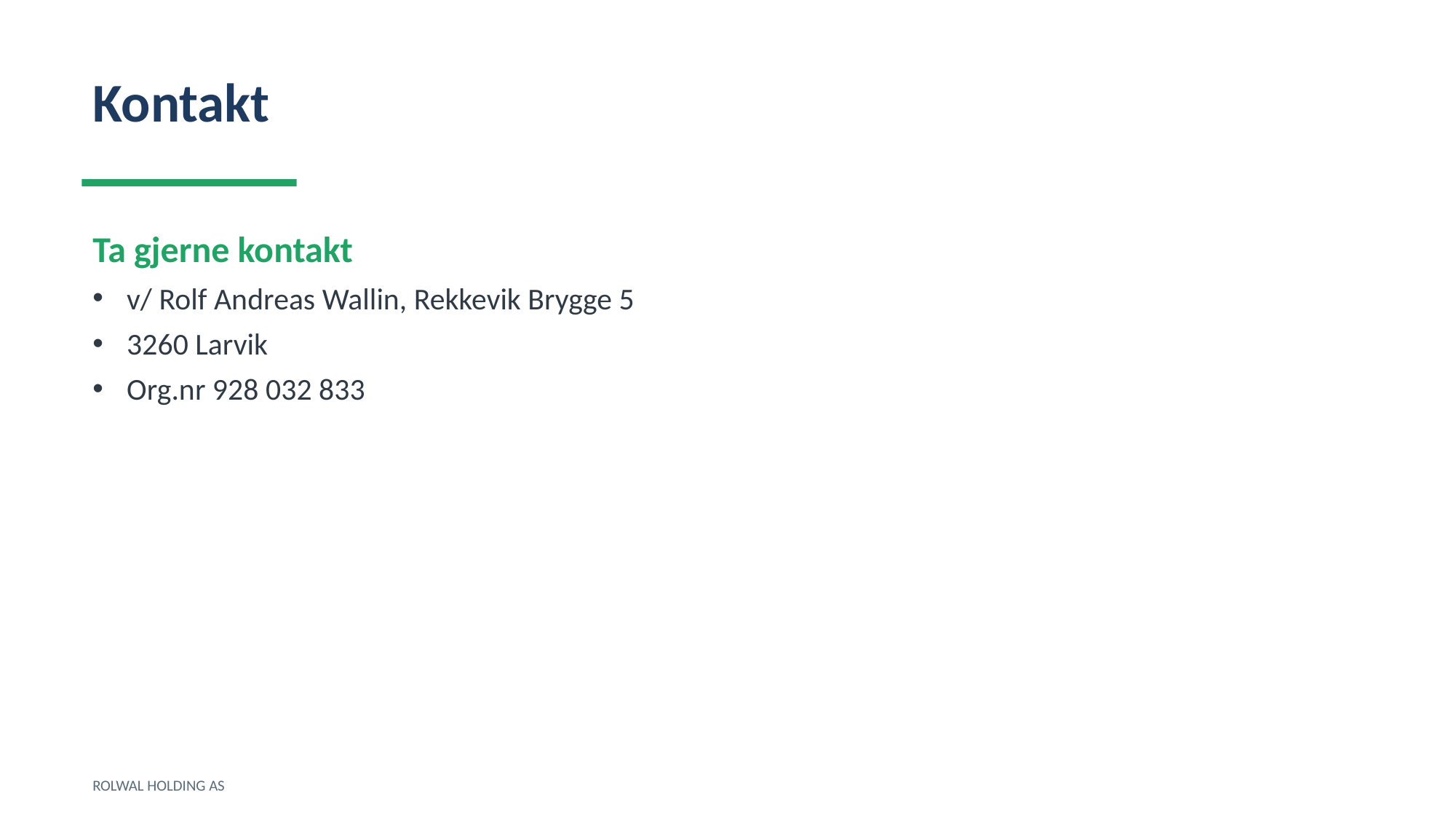

Kontakt

Ta gjerne kontakt
v/ Rolf Andreas Wallin, Rekkevik Brygge 5
3260 Larvik
Org.nr 928 032 833
ROLWAL HOLDING AS